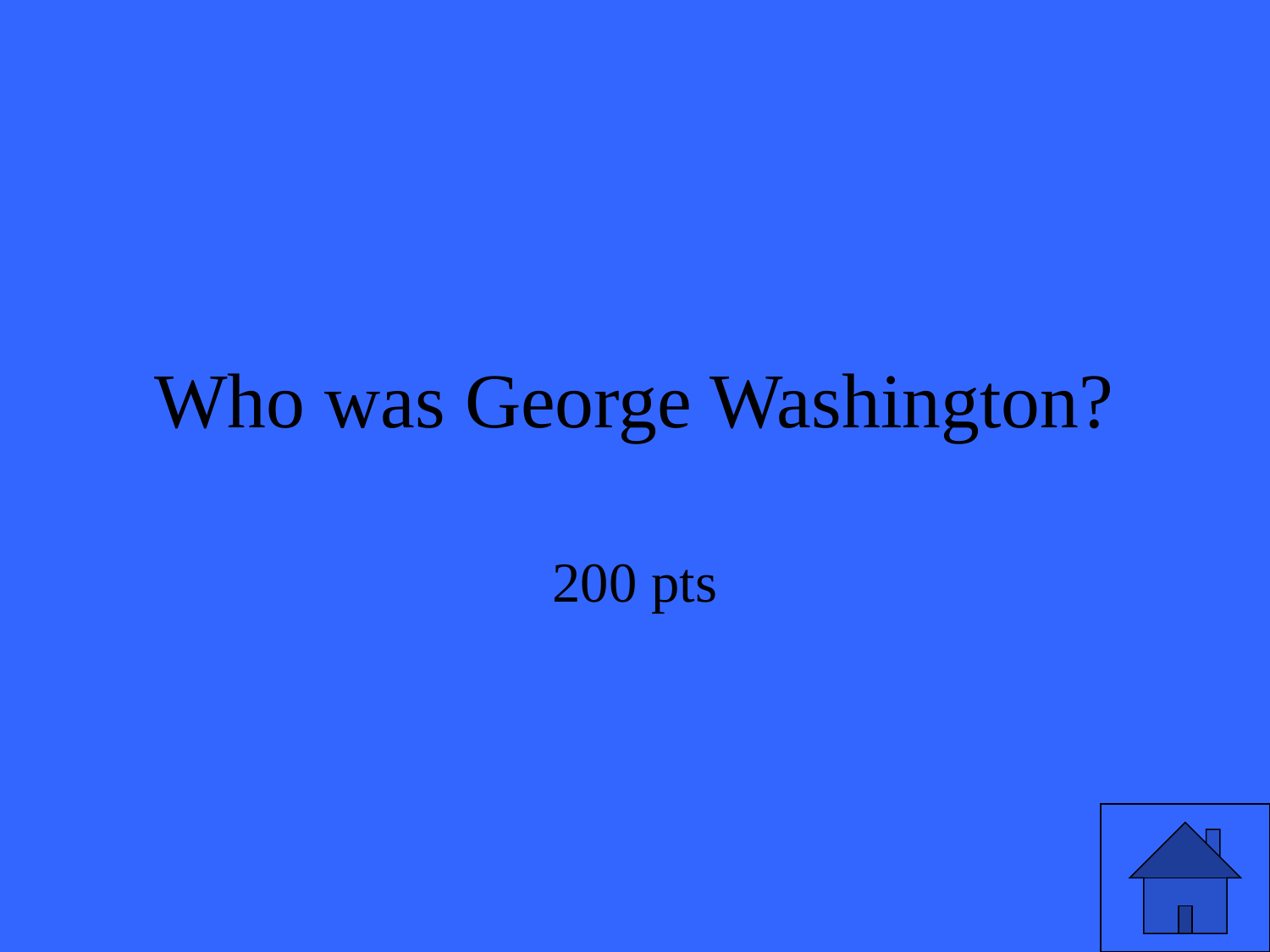

# Who was George Washington?
200 pts